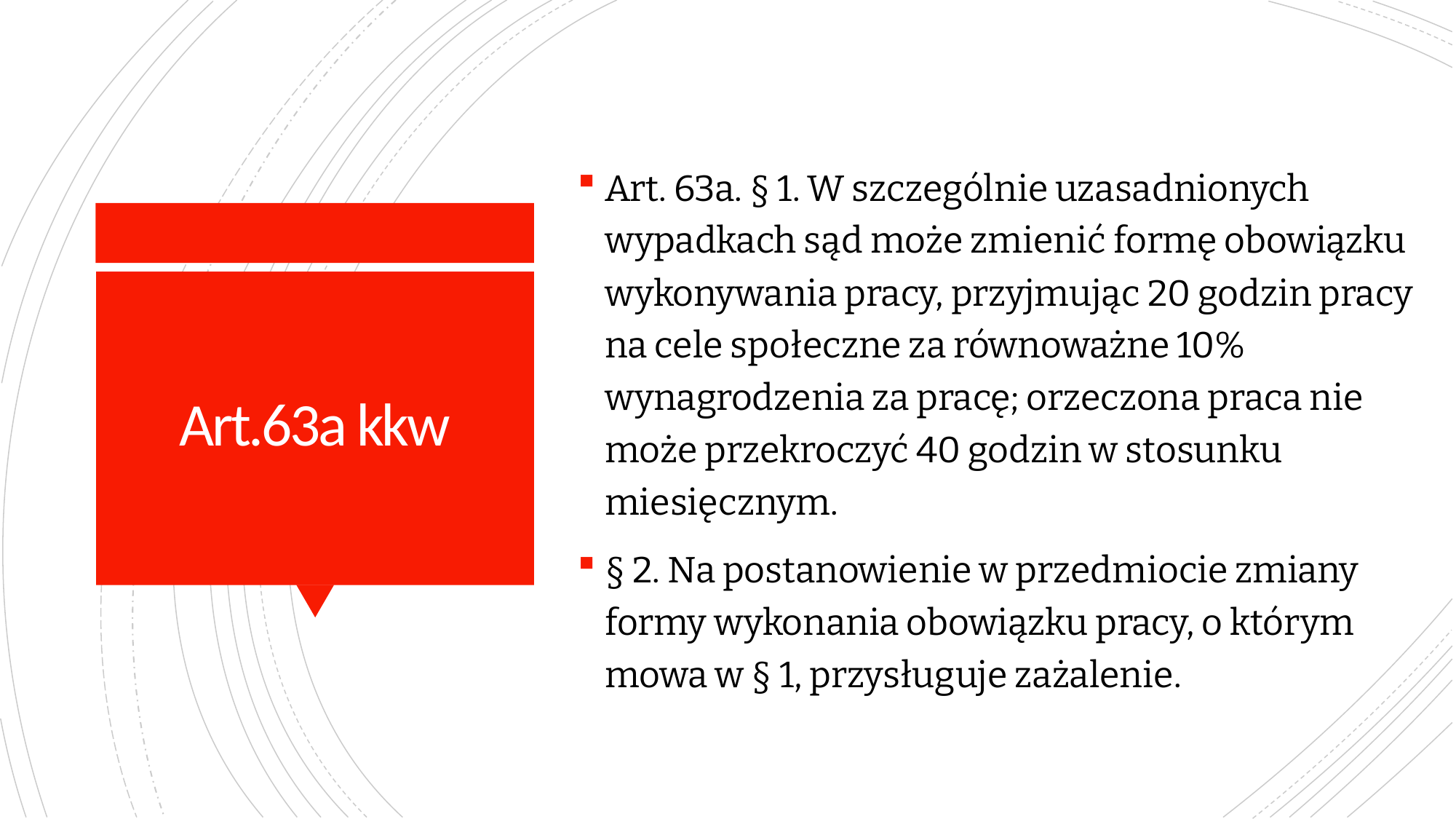

Art. 63a. § 1. W szczególnie uzasadnionych wypadkach sąd może zmienić formę obowiązku wykonywania pracy, przyjmując 20 godzin pracy na cele społeczne za równoważne 10% wynagrodzenia za pracę; orzeczona praca nie może przekroczyć 40 godzin w stosunku miesięcznym.
§ 2. Na postanowienie w przedmiocie zmiany formy wykonania obowiązku pracy, o którym mowa w § 1, przysługuje zażalenie.
# Art.63a kkw